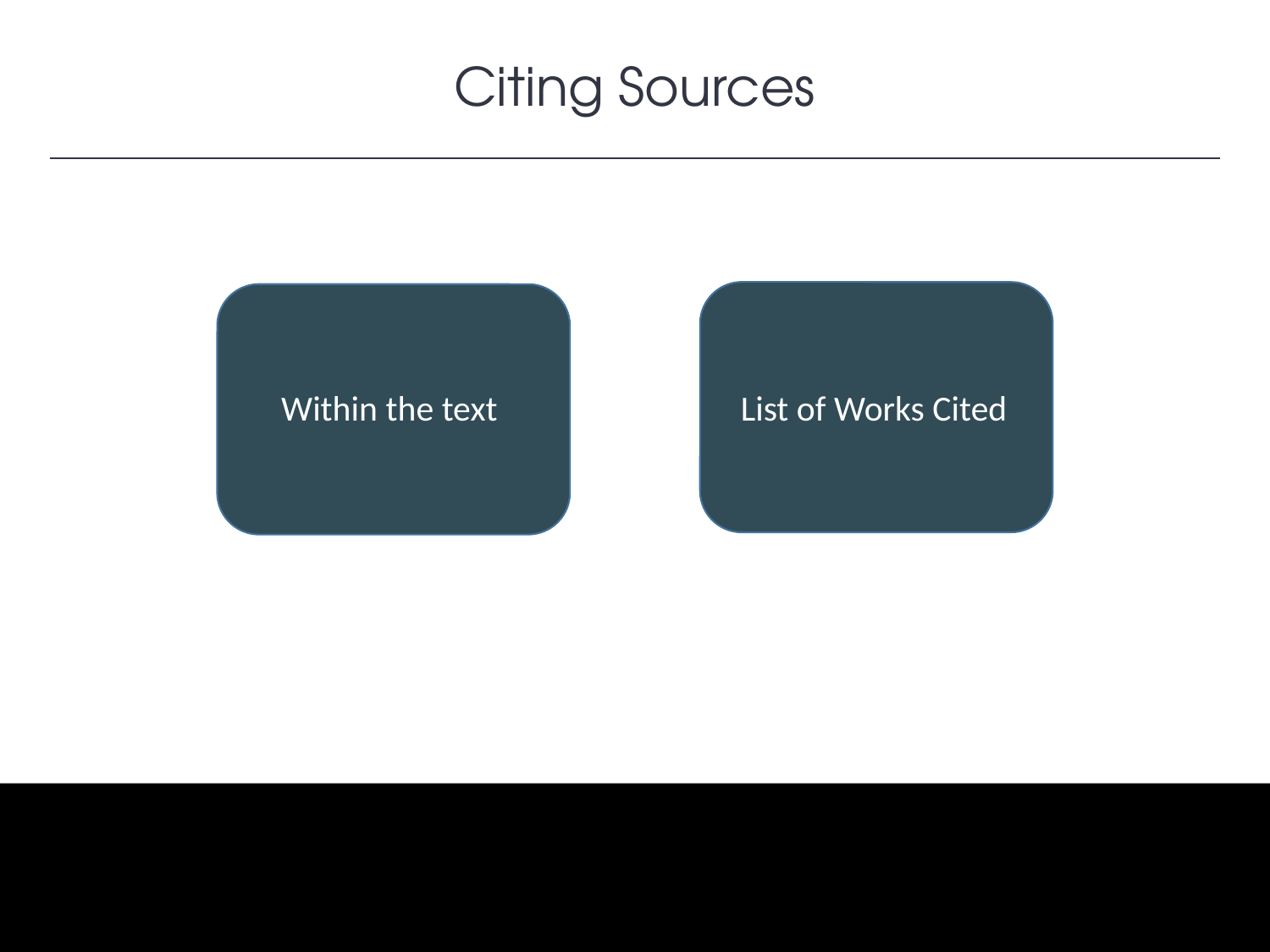

Citing Sources

Within the text
List of Works Cited